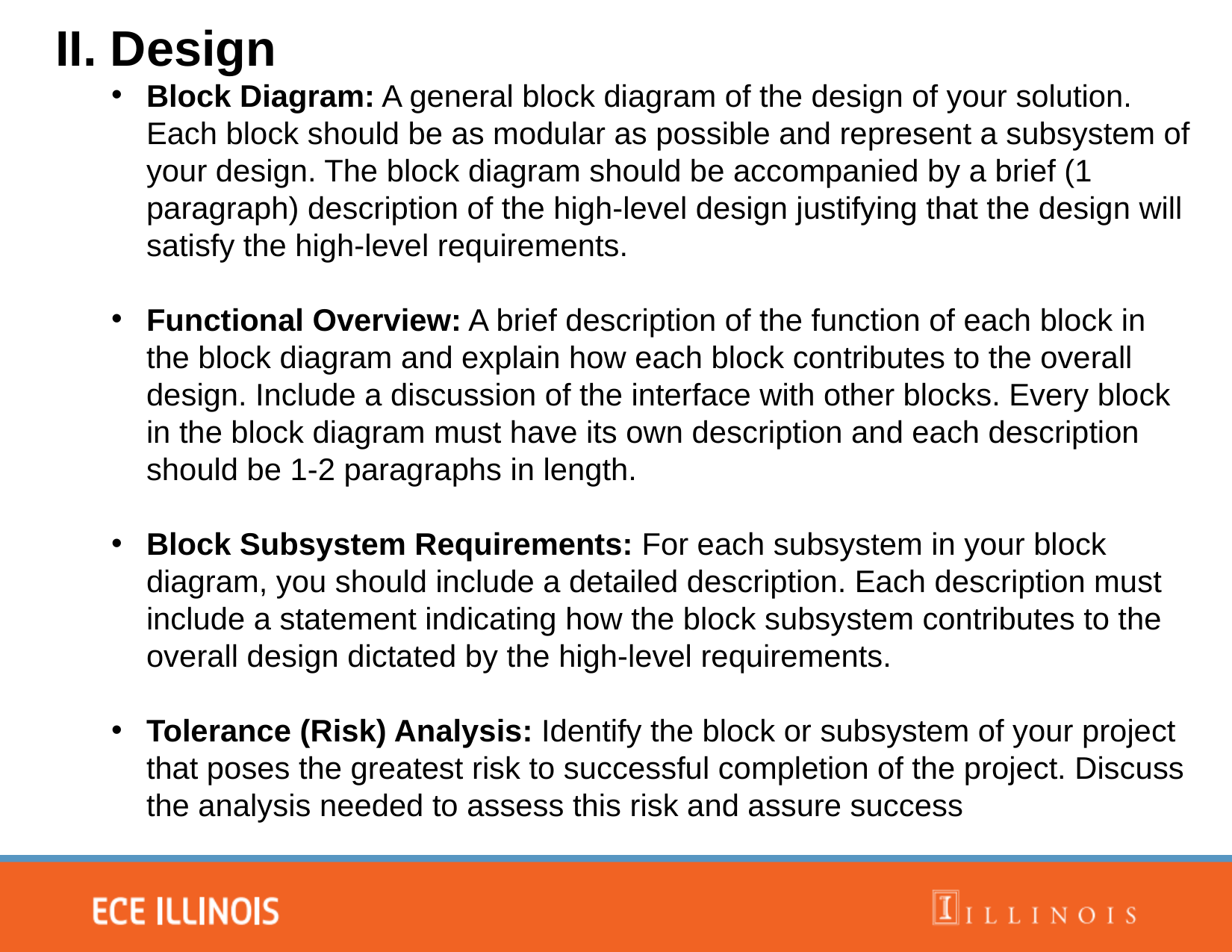

II. Design
Block Diagram: A general block diagram of the design of your solution. Each block should be as modular as possible and represent a subsystem of your design. The block diagram should be accompanied by a brief (1 paragraph) description of the high-level design justifying that the design will satisfy the high-level requirements.

Functional Overview: A brief description of the function of each block in the block diagram and explain how each block contributes to the overall design. Include a discussion of the interface with other blocks. Every block in the block diagram must have its own description and each description should be 1-2 paragraphs in length.

Block Subsystem Requirements: For each subsystem in your block diagram, you should include a detailed description. Each description must include a statement indicating how the block subsystem contributes to the overall design dictated by the high-level requirements.

Tolerance (Risk) Analysis: Identify the block or subsystem of your project that poses the greatest risk to successful completion of the project. Discuss the analysis needed to assess this risk and assure success